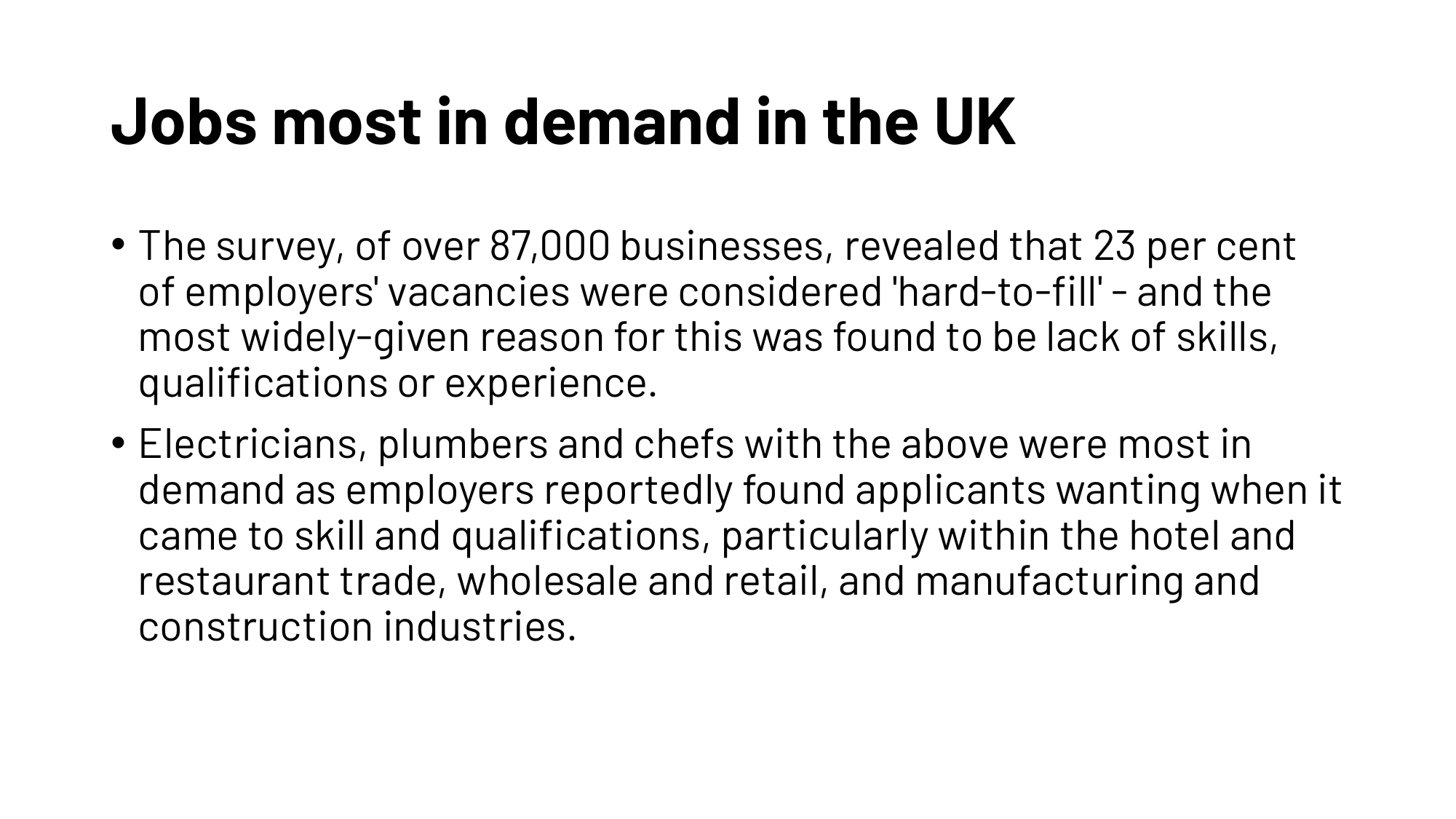

# Jobs most in demand in the UK
The survey, of over 87,000 businesses, revealed that 23 per cent of employers' vacancies were considered 'hard-to-fill' - and the most widely-given reason for this was found to be lack of skills, qualifications or experience.
Electricians, plumbers and chefs with the above were most in demand as employers reportedly found applicants wanting when it came to skill and qualifications, particularly within the hotel and restaurant trade, wholesale and retail, and manufacturing and construction industries.